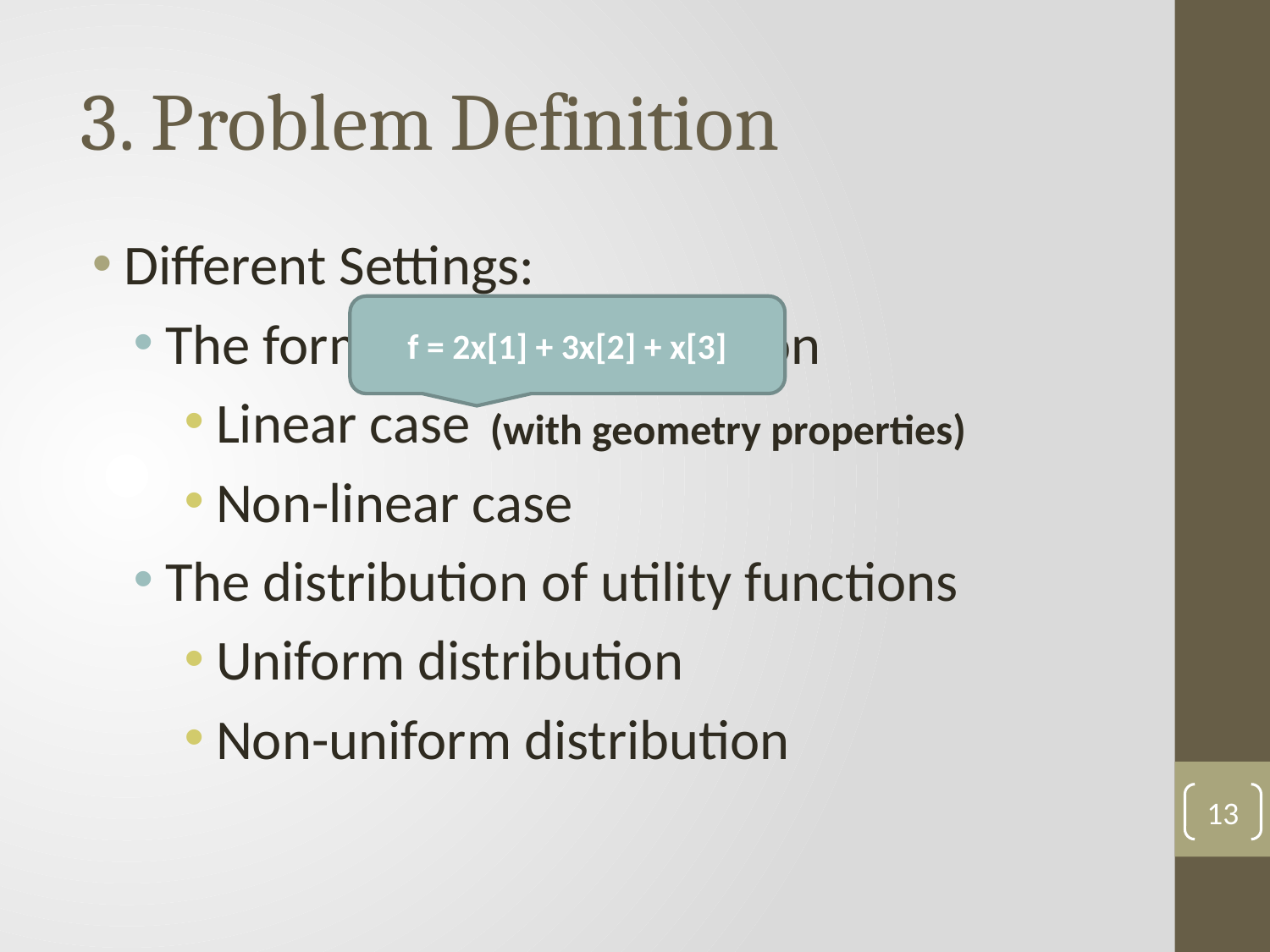

# 3. Problem Definition
Different Settings:
The form of a utility function
Linear case
Non-linear case
The distribution of utility functions
Uniform distribution
Non-uniform distribution

f = 2x[1] + 3x[2] + x[3]
(with geometry properties)
13